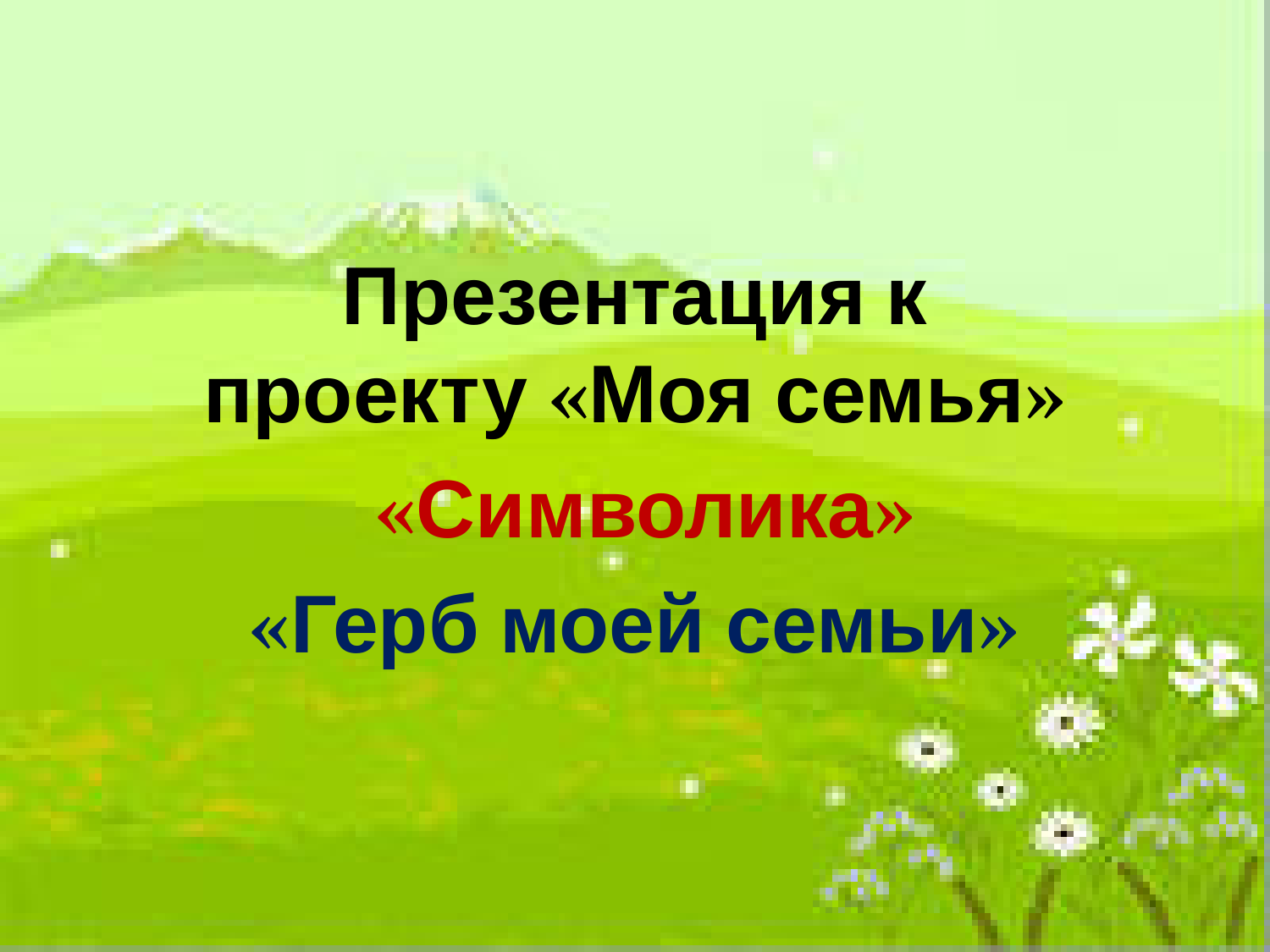

#
Презентация к проекту «Моя семья»
 «Символика»
«Герб моей семьи»